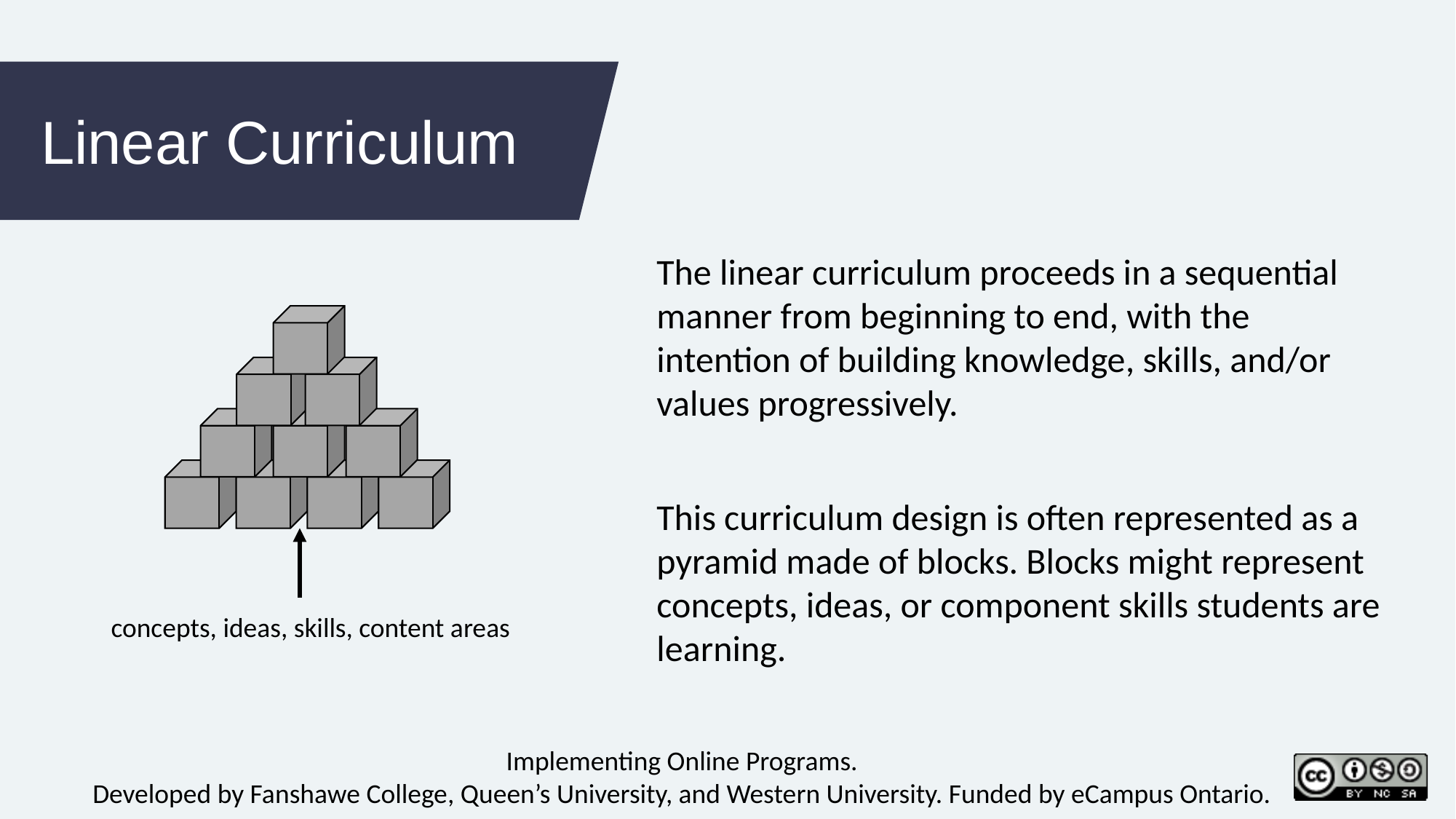

Linear Curriculum
The linear curriculum proceeds in a sequential manner from beginning to end, with the intention of building knowledge, skills, and/or values progressively.

concepts, ideas, skills, content areas
This curriculum design is often represented as a pyramid made of blocks. Blocks might represent concepts, ideas, or component skills students are learning.